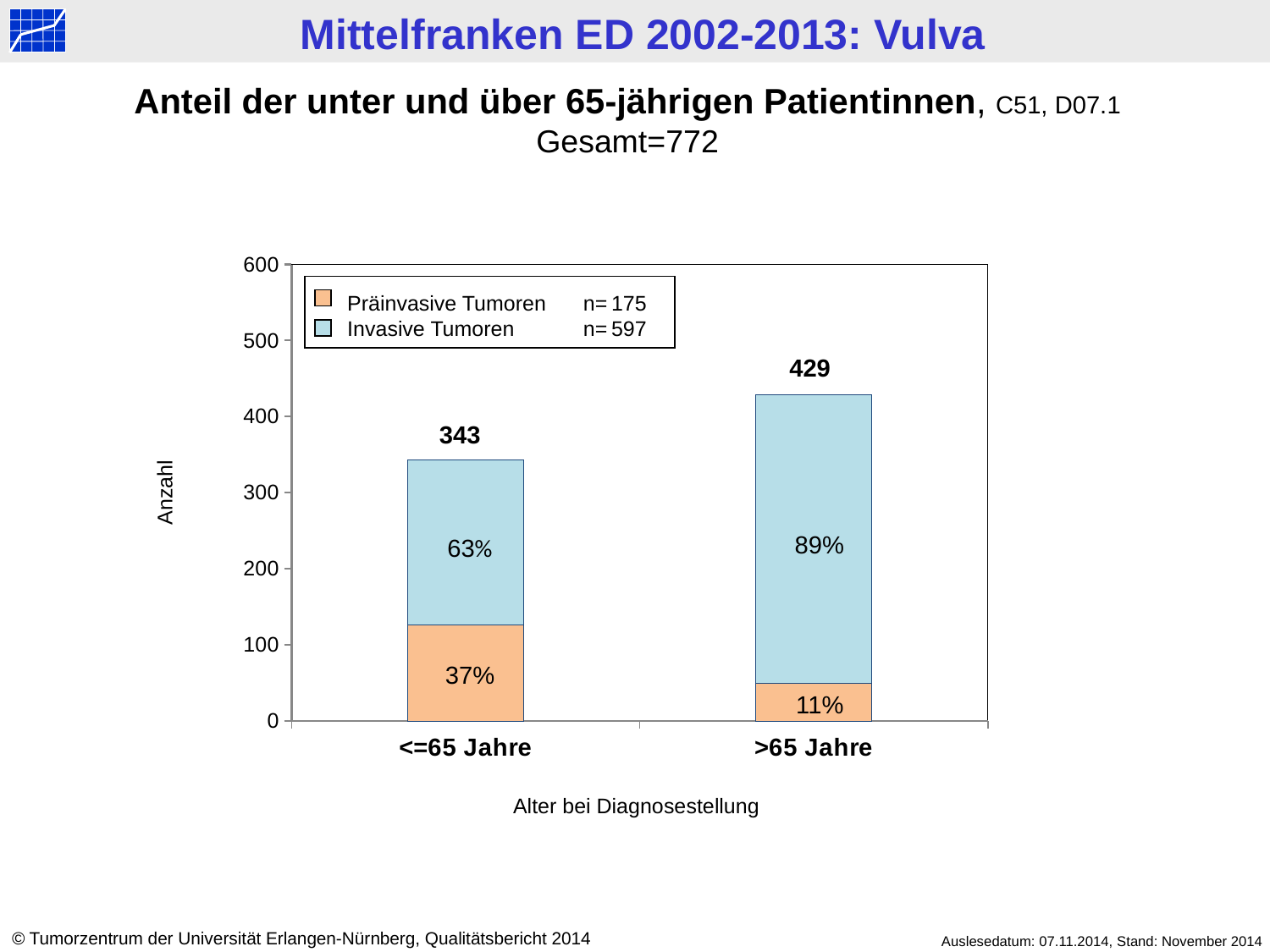

Anteil der unter und über 65-jährigen Patientinnen, C51, D07.1
Gesamt=772

### Chart

| Category | D07.1 | C51 |
|---|---|---|
| <=65 Jahre | 126.0 | 217.0 |
| >65 Jahre | 49.0 | 380.0 |
Präinvasive Tumoren	n=	175
Invasive Tumoren 		n=	597

429
343
Anzahl
89%
63%
37%
11%
Alter bei Diagnosestellung